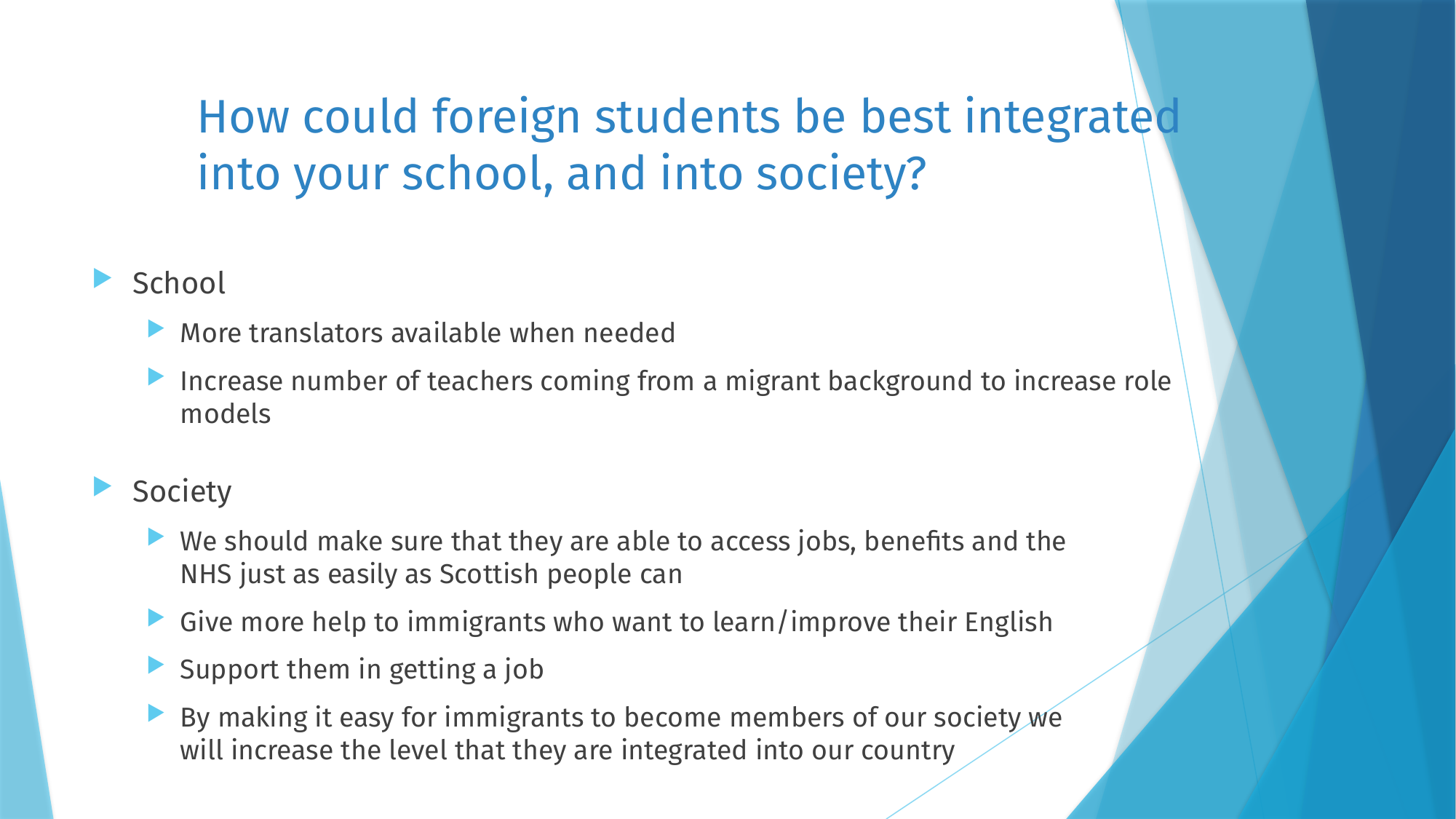

# How could foreign students be best integrated into your school, and into society?
School
More translators available when needed
Increase number of teachers coming from a migrant background to increase role models

Society
We should make sure that they are able to access jobs, benefits and the NHS just as easily as Scottish people can
Give more help to immigrants who want to learn/improve their English
Support them in getting a job
By making it easy for immigrants to become members of our society we will increase the level that they are integrated into our country